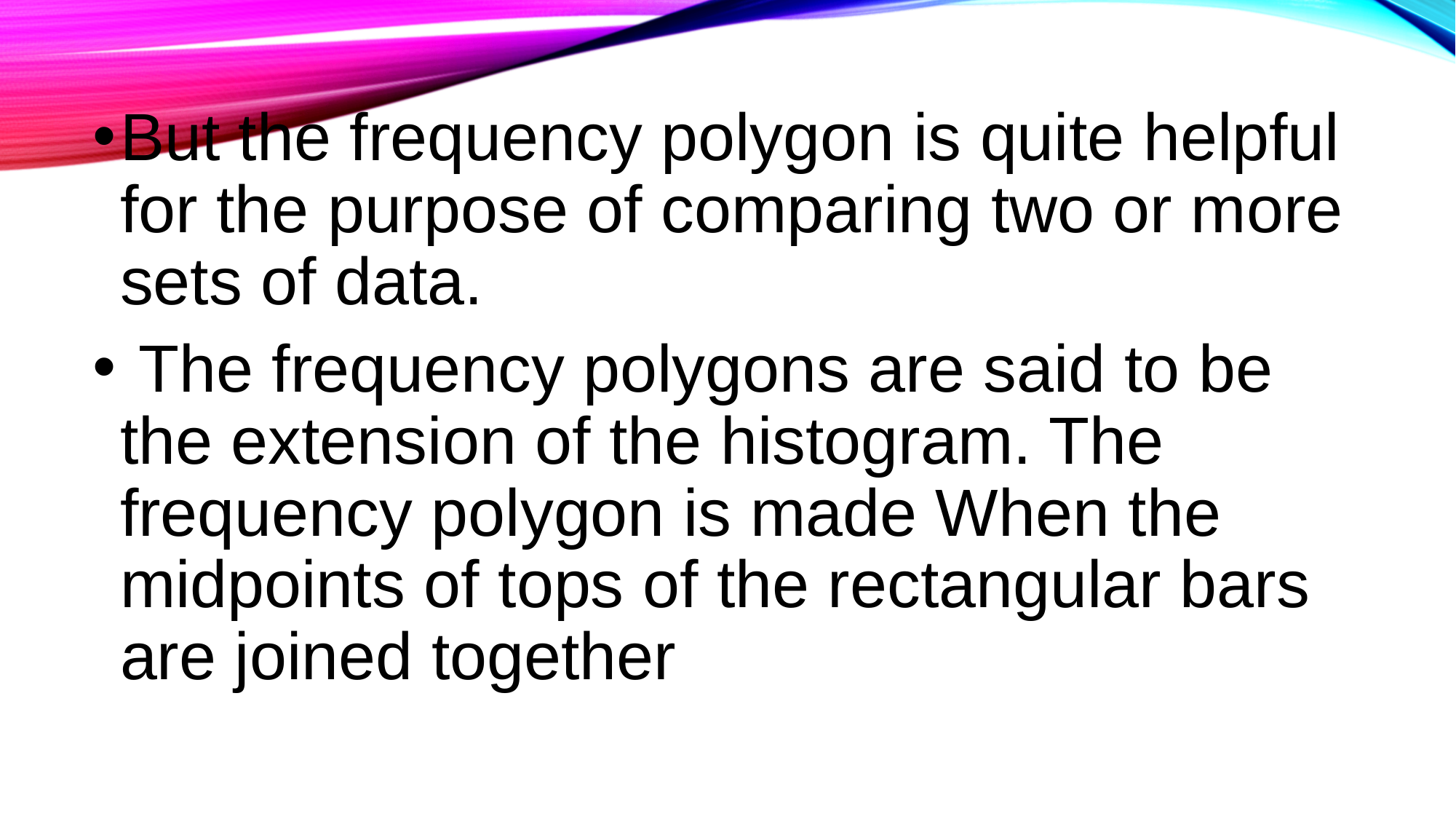

But the frequency polygon is quite helpful for the purpose of comparing two or more sets of data.
 The frequency polygons are said to be the extension of the histogram. The frequency polygon is made When the midpoints of tops of the rectangular bars are joined together